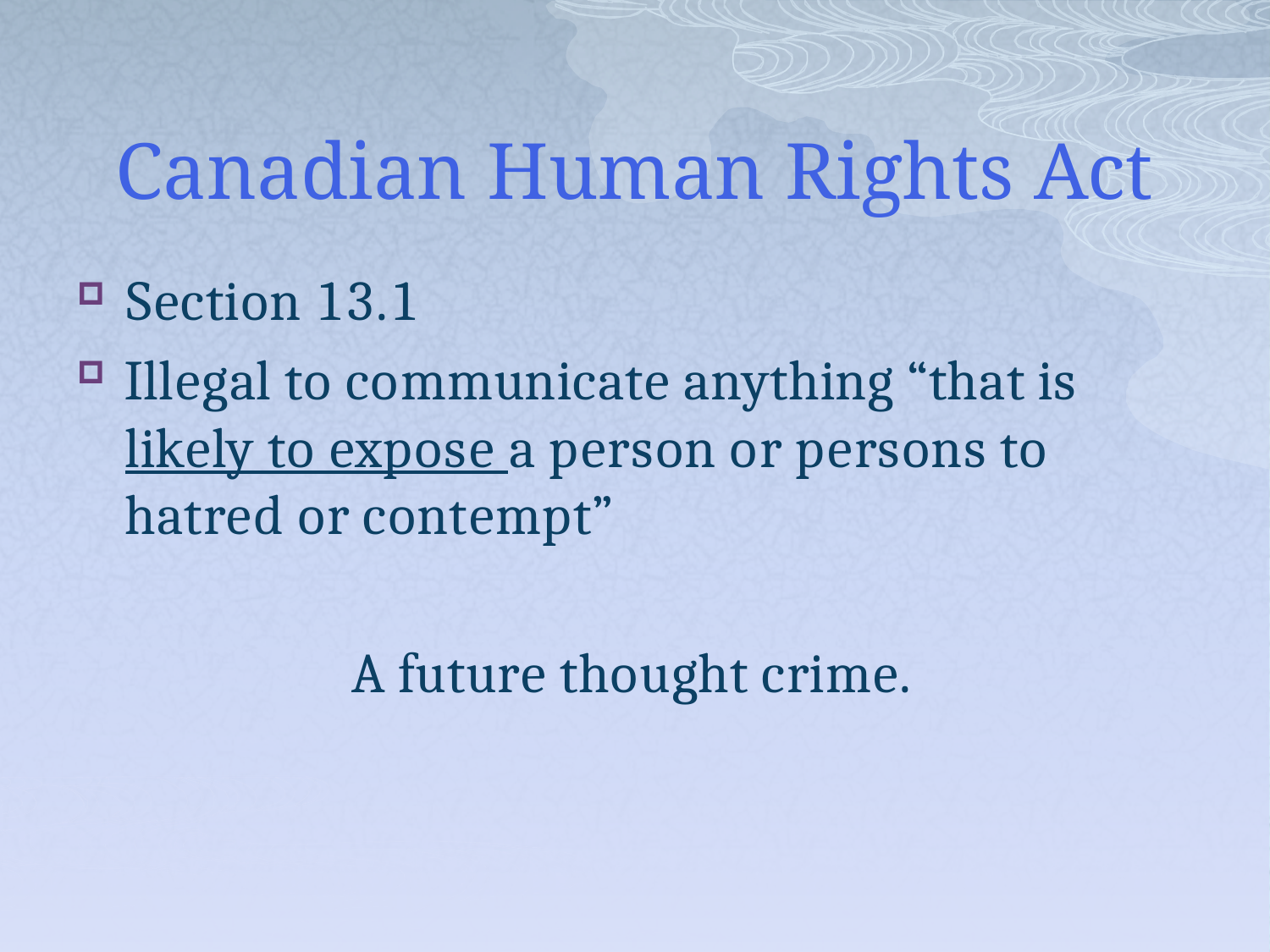

# Canadian Human Rights Act
Section 13.1
Illegal to communicate anything “that is likely to expose a person or persons to hatred or contempt”

A future thought crime.